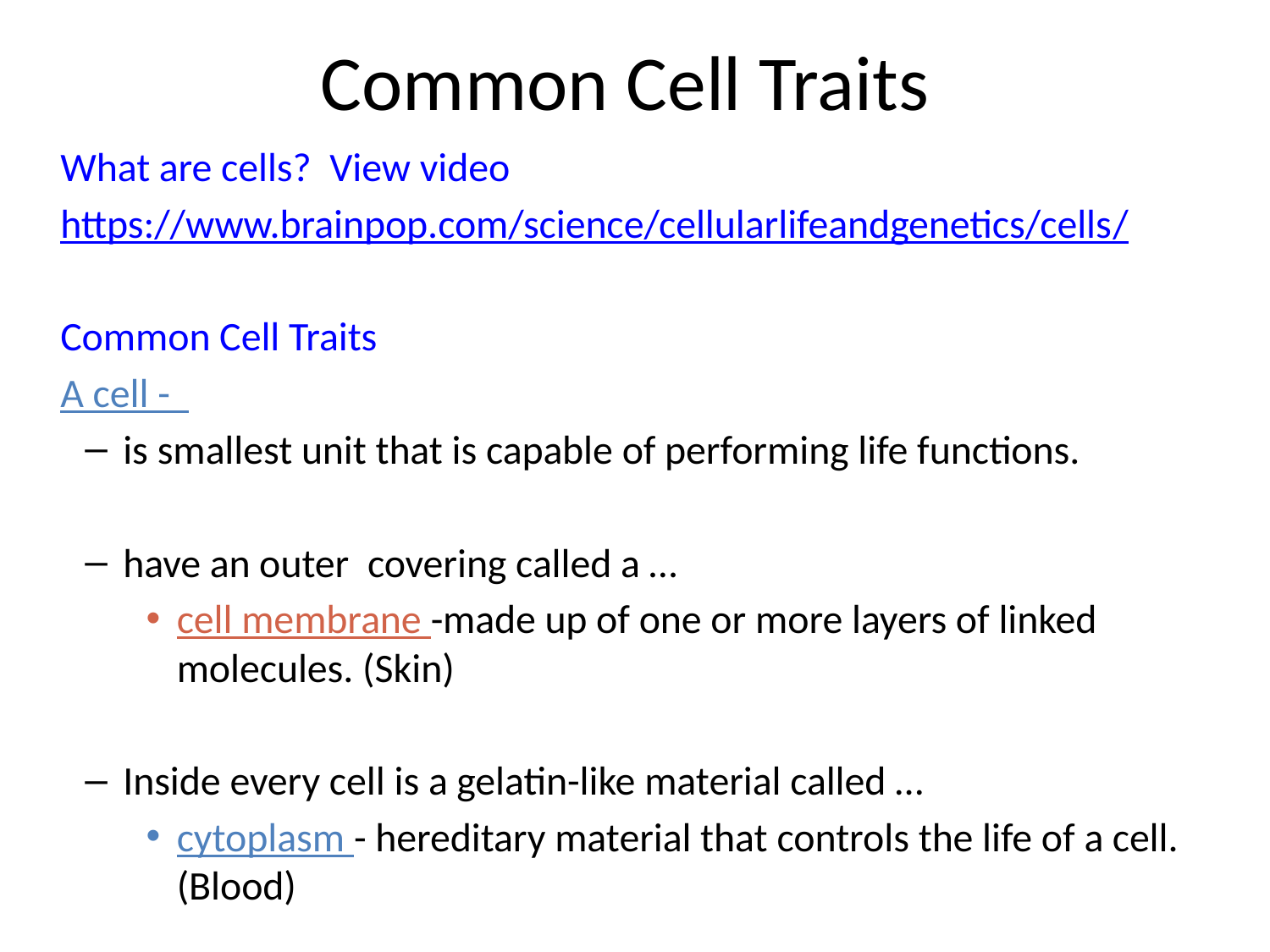

# Common Cell Traits
What are cells?  View video
https://www.brainpop.com/science/cellularlifeandgenetics/cells/

Common Cell Traits
A cell -
is smallest unit that is capable of performing life functions.

have an outer  covering called a …
cell membrane -made up of one or more layers of linked molecules. (Skin)

Inside every cell is a gelatin-like material called …
cytoplasm - hereditary material that controls the life of a cell. (Blood)